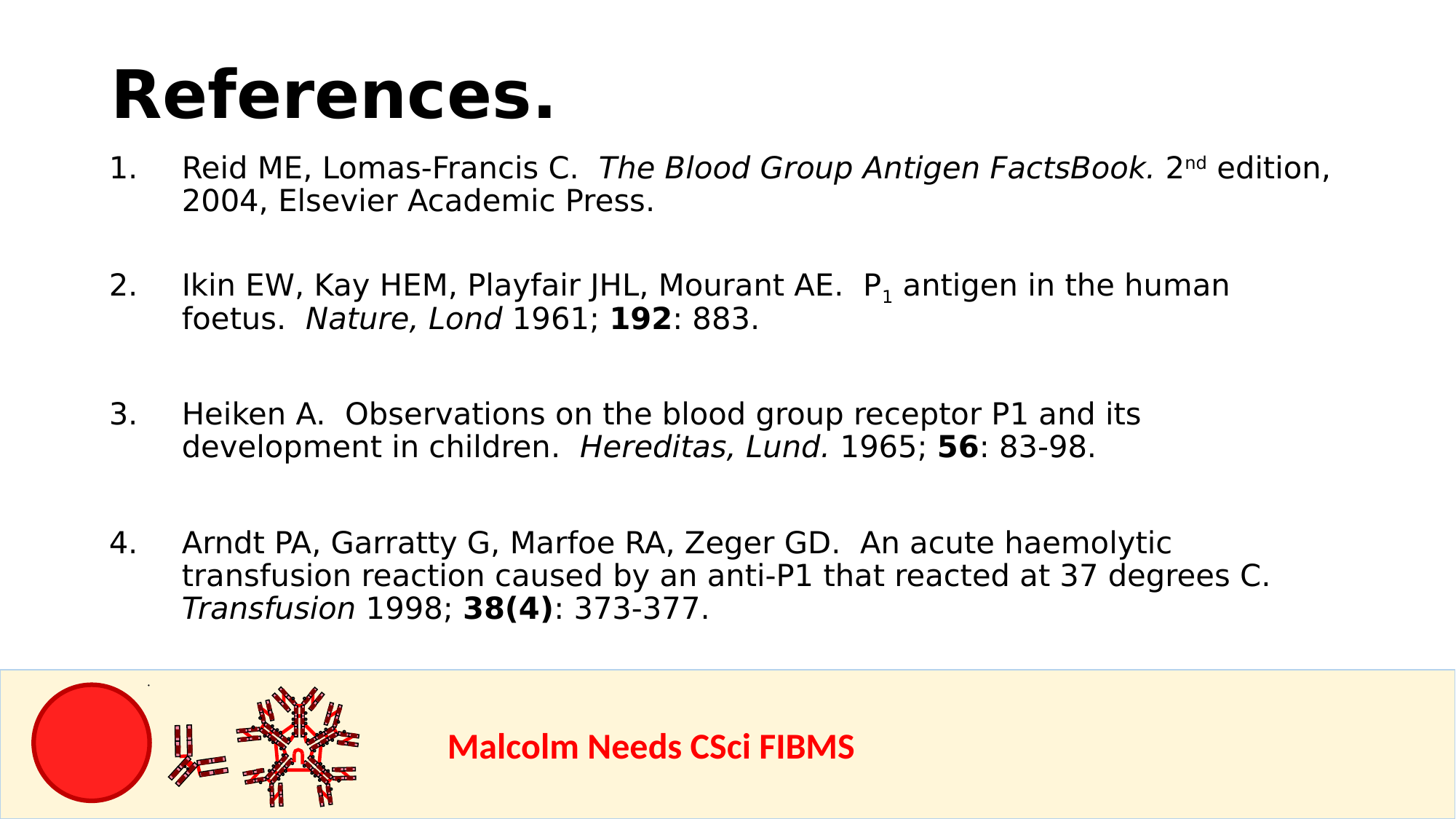

References.
Reid ME, Lomas-Francis C.  The Blood Group Antigen FactsBook. 2nd edition, 2004, Elsevier Academic Press.

Ikin EW, Kay HEM, Playfair JHL, Mourant AE.  P1 antigen in the human foetus.  Nature, Lond 1961; 192: 883.

Heiken A.  Observations on the blood group receptor P1 and its development in children.  Hereditas, Lund. 1965; 56: 83-98.

Arndt PA, Garratty G, Marfoe RA, Zeger GD.  An acute haemolytic transfusion reaction caused by an anti-P1 that reacted at 37 degrees C.  Transfusion 1998; 38(4): 373-377.
				Malcolm Needs CSci FIBMS